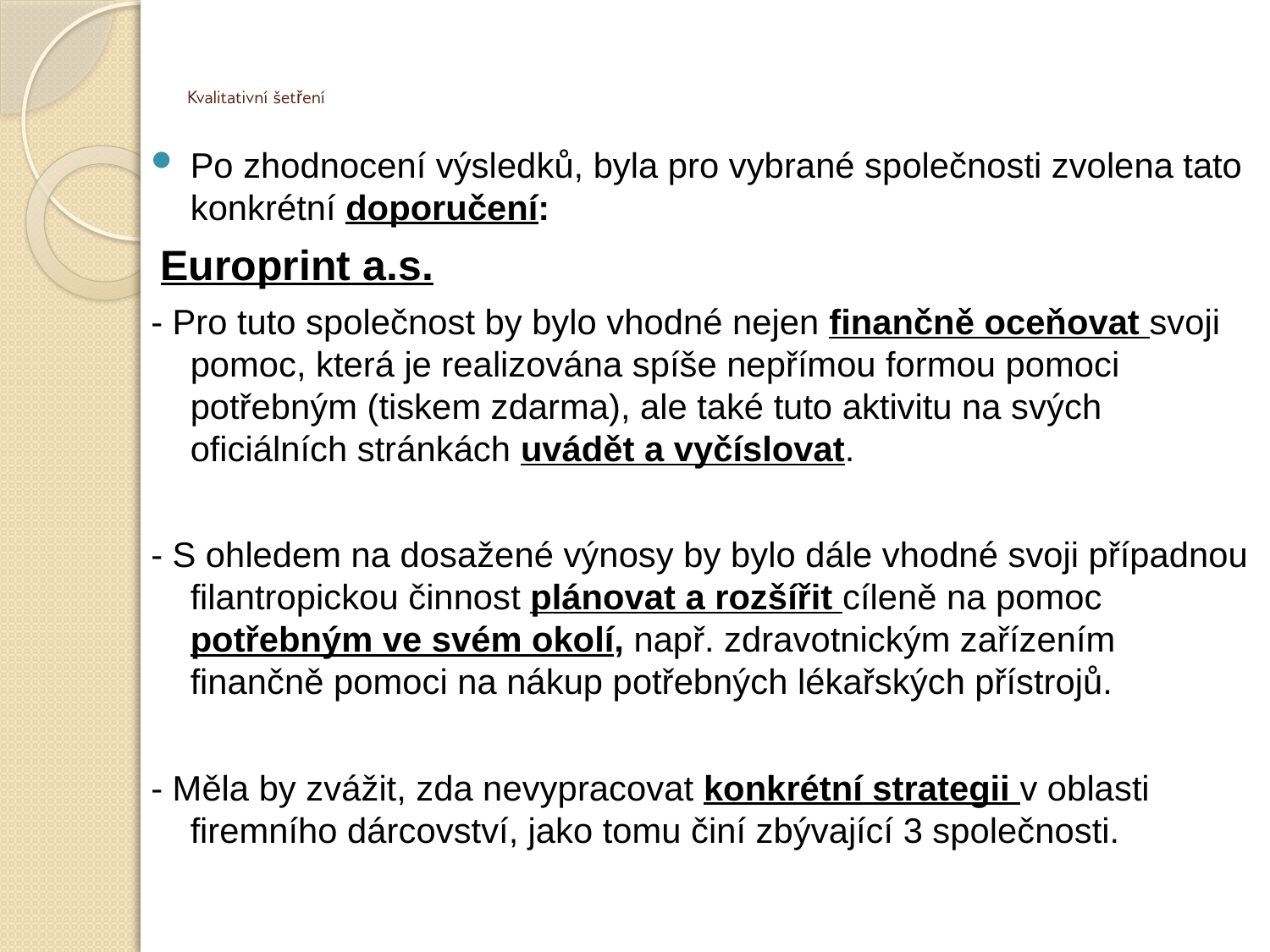

# Kvalitativní šetření
Po zhodnocení výsledků, byla pro vybrané společnosti zvolena tato konkrétní doporučení:
 Europrint a.s.
- Pro tuto společnost by bylo vhodné nejen finančně oceňovat svoji pomoc, která je realizována spíše nepřímou formou pomoci potřebným (tiskem zdarma), ale také tuto aktivitu na svých oficiálních stránkách uvádět a vyčíslovat.

- S ohledem na dosažené výnosy by bylo dále vhodné svoji případnou filantropickou činnost plánovat a rozšířit cíleně na pomoc potřebným ve svém okolí, např. zdravotnickým zařízením finančně pomoci na nákup potřebných lékařských přístrojů.

- Měla by zvážit, zda nevypracovat konkrétní strategii v oblasti firemního dárcovství, jako tomu činí zbývající 3 společnosti.